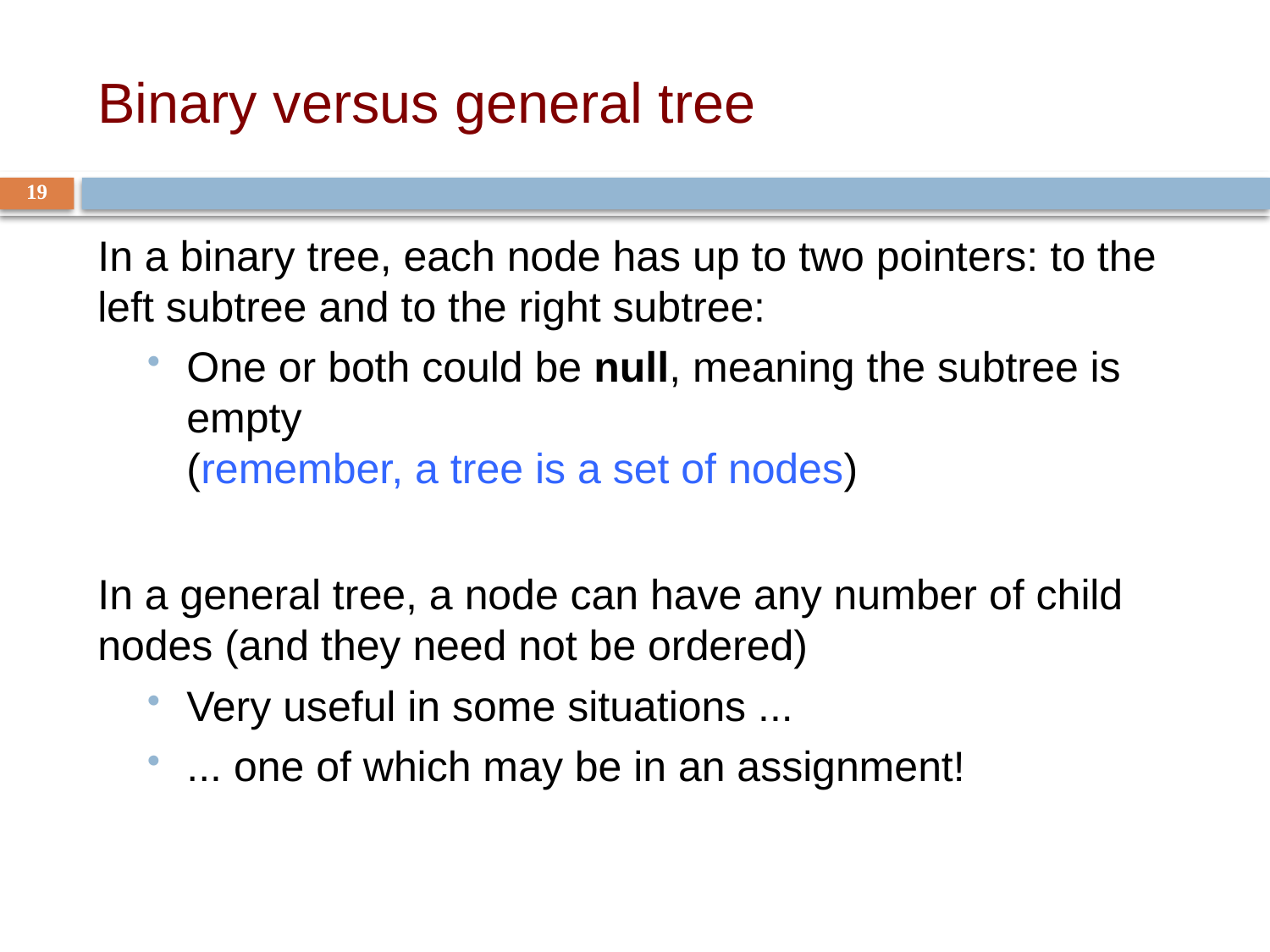

# Binary versus general tree
19
In a binary tree, each node has up to two pointers: to the left subtree and to the right subtree:
One or both could be null, meaning the subtree is empty
(remember, a tree is a set of nodes)

In a general tree, a node can have any number of child nodes (and they need not be ordered)
Very useful in some situations ...
... one of which may be in an assignment!